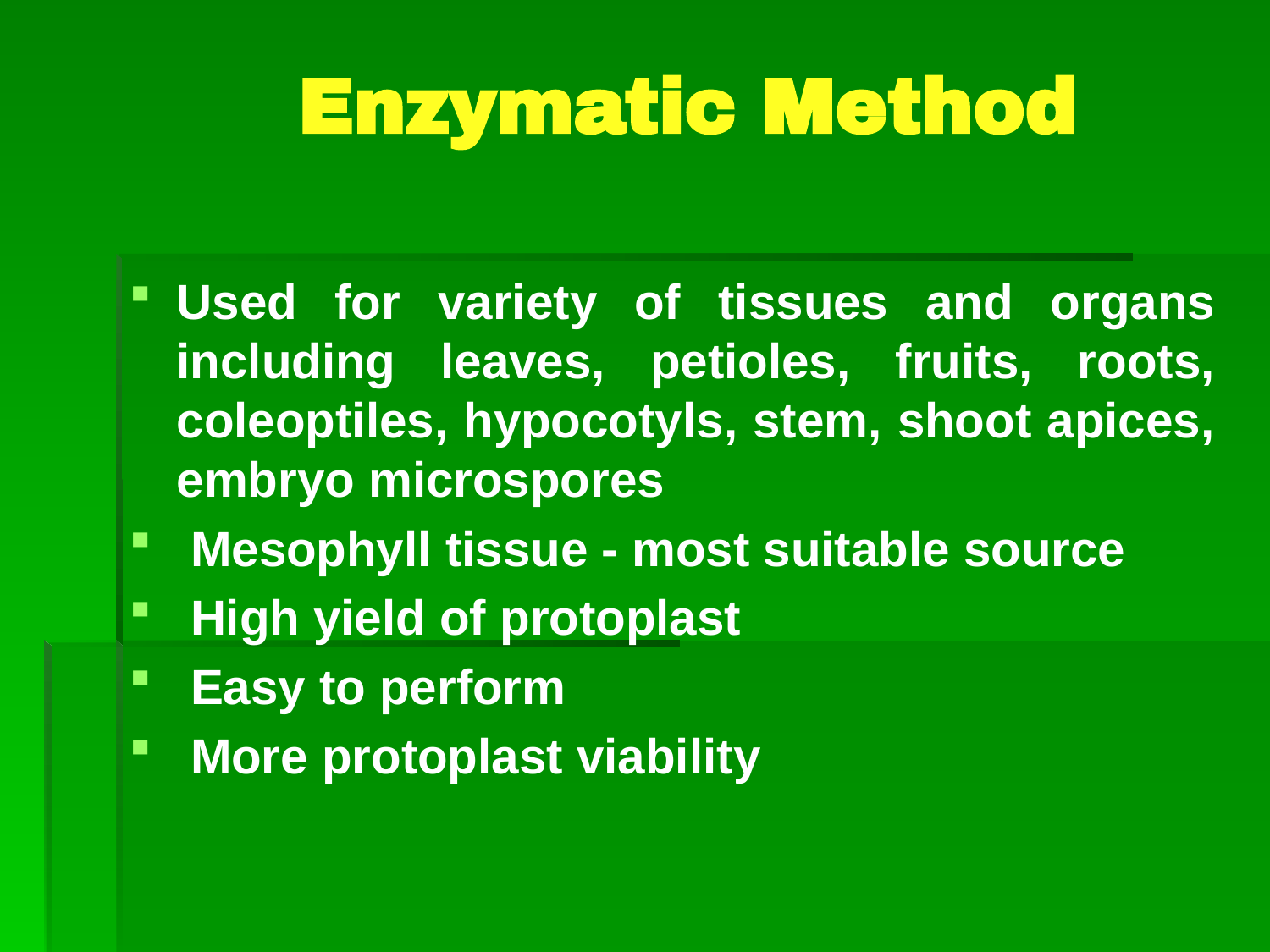

# Enzymatic Method

Used for variety of tissues and organs including leaves, petioles, fruits, roots, coleoptiles, hypocotyls, stem, shoot apices, embryo microspores
 Mesophyll tissue - most suitable source
 High yield of protoplast
 Easy to perform
 More protoplast viability